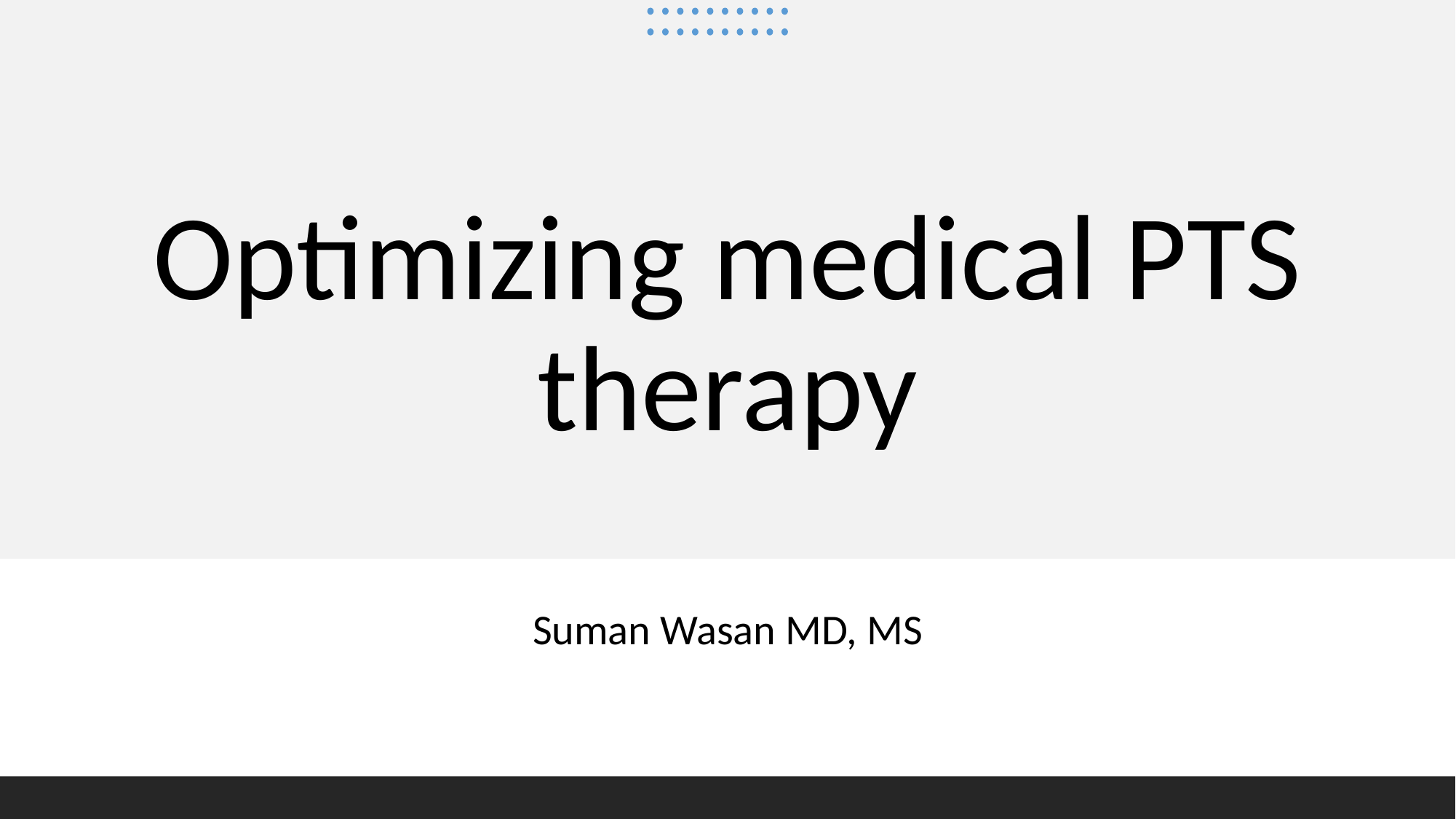

# Optimizing medical PTS therapy
Suman Wasan MD, MS